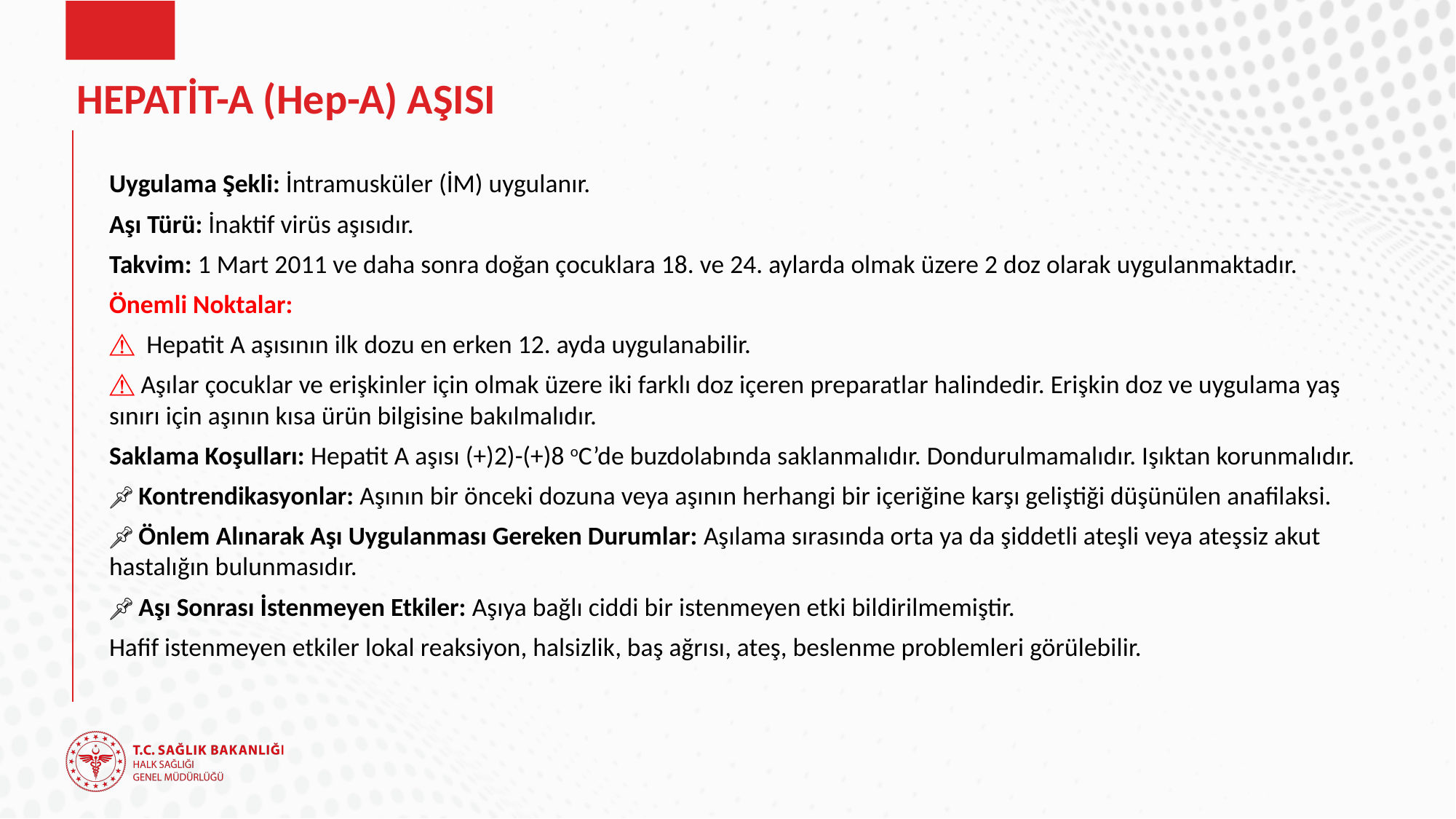

# HEPATİT-A (Hep-A) AŞISI
Uygulama Şekli: İntramusküler (İM) uygulanır.
Aşı Türü: İnaktif virüs aşısıdır.
Takvim: 1 Mart 2011 ve daha sonra doğan çocuklara 18. ve 24. aylarda olmak üzere 2 doz olarak uygulanmaktadır.
Önemli Noktalar:
⚠  Hepatit A aşısının ilk dozu en erken 12. ayda uygulanabilir.
⚠ Aşılar çocuklar ve erişkinler için olmak üzere iki farklı doz içeren preparatlar halindedir. Erişkin doz ve uygulama yaş sınırı için aşının kısa ürün bilgisine bakılmalıdır.
Saklama Koşulları: Hepatit A aşısı (+)2)-(+)8 oC’de buzdolabında saklanmalıdır. Dondurulmamalıdır. Işıktan korunmalıdır.
📌 Kontrendikasyonlar: Aşının bir önceki dozuna veya aşının herhangi bir içeriğine karşı geliştiği düşünülen anafilaksi.
📌 Önlem Alınarak Aşı Uygulanması Gereken Durumlar: Aşılama sırasında orta ya da şiddetli ateşli veya ateşsiz akut hastalığın bulunmasıdır.
📌 Aşı Sonrası İstenmeyen Etkiler: Aşıya bağlı ciddi bir istenmeyen etki bildirilmemiştir.
Hafif istenmeyen etkiler lokal reaksiyon, halsizlik, baş ağrısı, ateş, beslenme problemleri görülebilir.